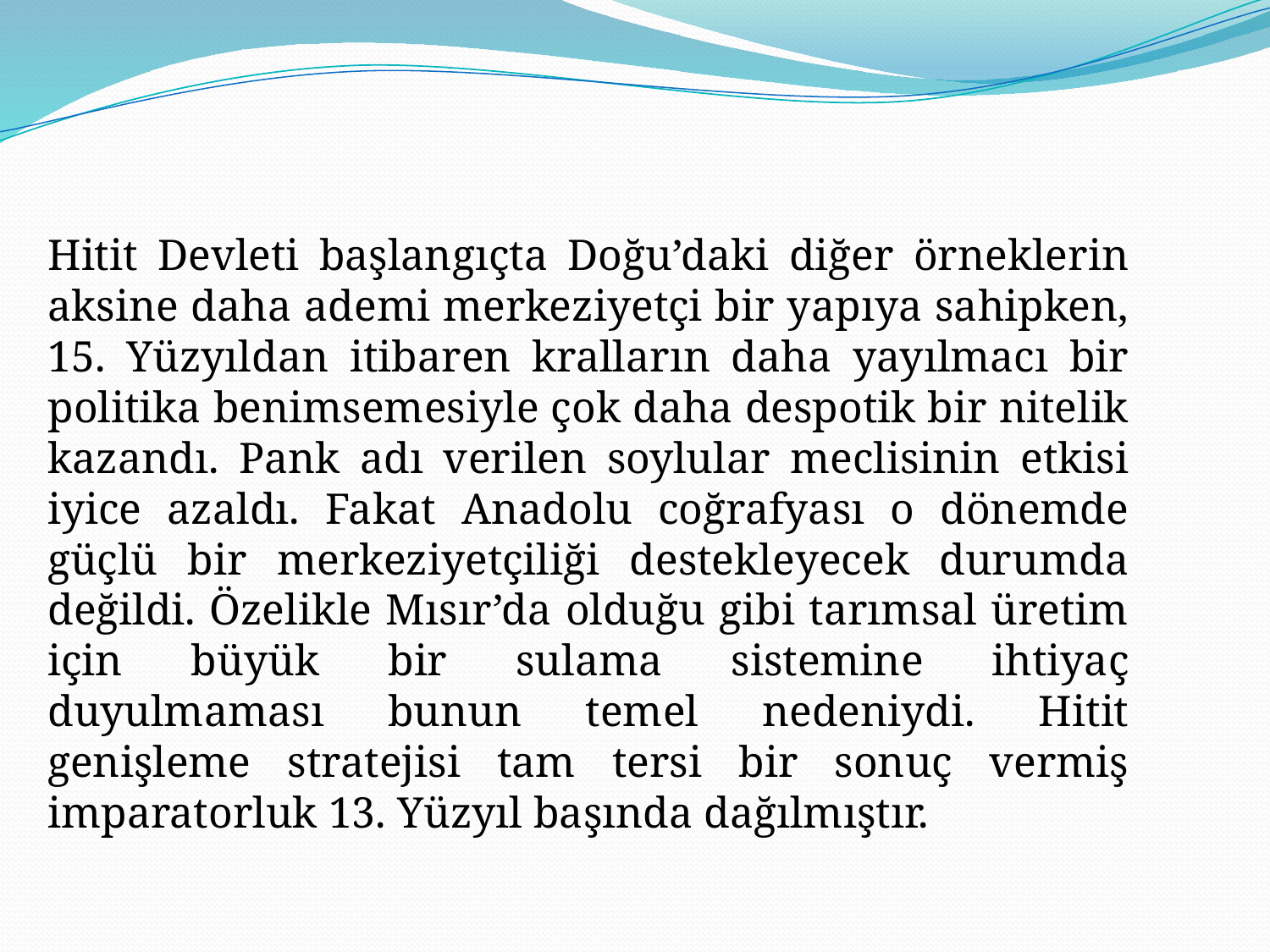

Hitit Devleti başlangıçta Doğu’daki diğer örneklerin aksine daha ademi merkeziyetçi bir yapıya sahipken, 15. Yüzyıldan itibaren kralların daha yayılmacı bir politika benimsemesiyle çok daha despotik bir nitelik kazandı. Pank adı verilen soylular meclisinin etkisi iyice azaldı. Fakat Anadolu coğrafyası o dönemde güçlü bir merkeziyetçiliği destekleyecek durumda değildi. Özelikle Mısır’da olduğu gibi tarımsal üretim için büyük bir sulama sistemine ihtiyaç duyulmaması bunun temel nedeniydi. Hitit genişleme stratejisi tam tersi bir sonuç vermiş imparatorluk 13. Yüzyıl başında dağılmıştır.